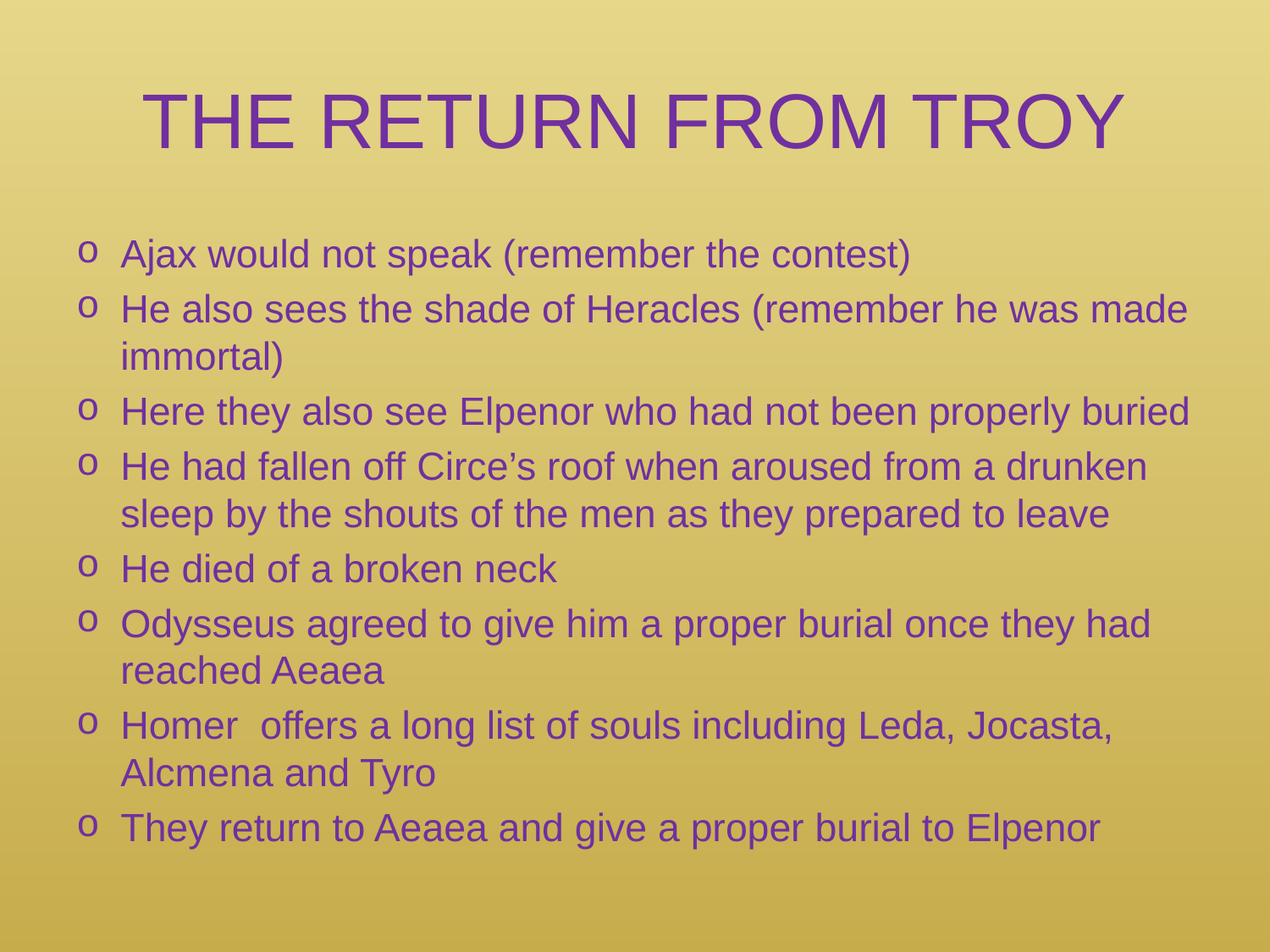

# THE RETURN FROM TROY
Ajax would not speak (remember the contest)
He also sees the shade of Heracles (remember he was made immortal)
Here they also see Elpenor who had not been properly buried
He had fallen off Circe’s roof when aroused from a drunken sleep by the shouts of the men as they prepared to leave
He died of a broken neck
Odysseus agreed to give him a proper burial once they had reached Aeaea
Homer  offers a long list of souls including Leda, Jocasta, Alcmena and Tyro
They return to Aeaea and give a proper burial to Elpenor